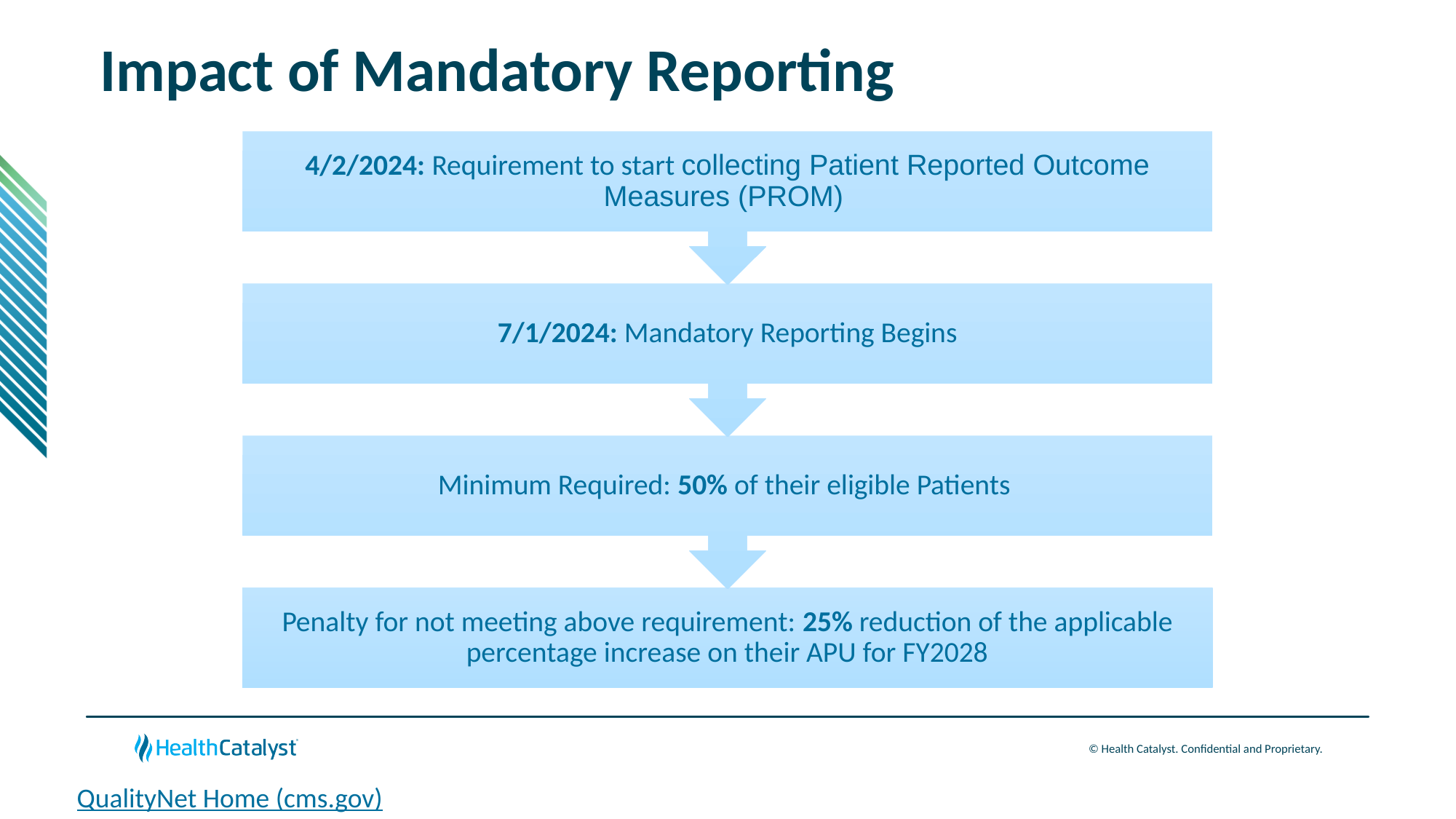

# Impact of Mandatory Reporting
Penalty for not meeting above requirement: 25% reduction of the applicable percentage increase on their APU for FY2028
Minimum Required: 50% of their eligible Patients
7/1/2024: Mandatory Reporting Begins
4/2/2024: Requirement to start collecting Patient Reported Outcome Measures (PROM)
QualityNet Home (cms.gov)